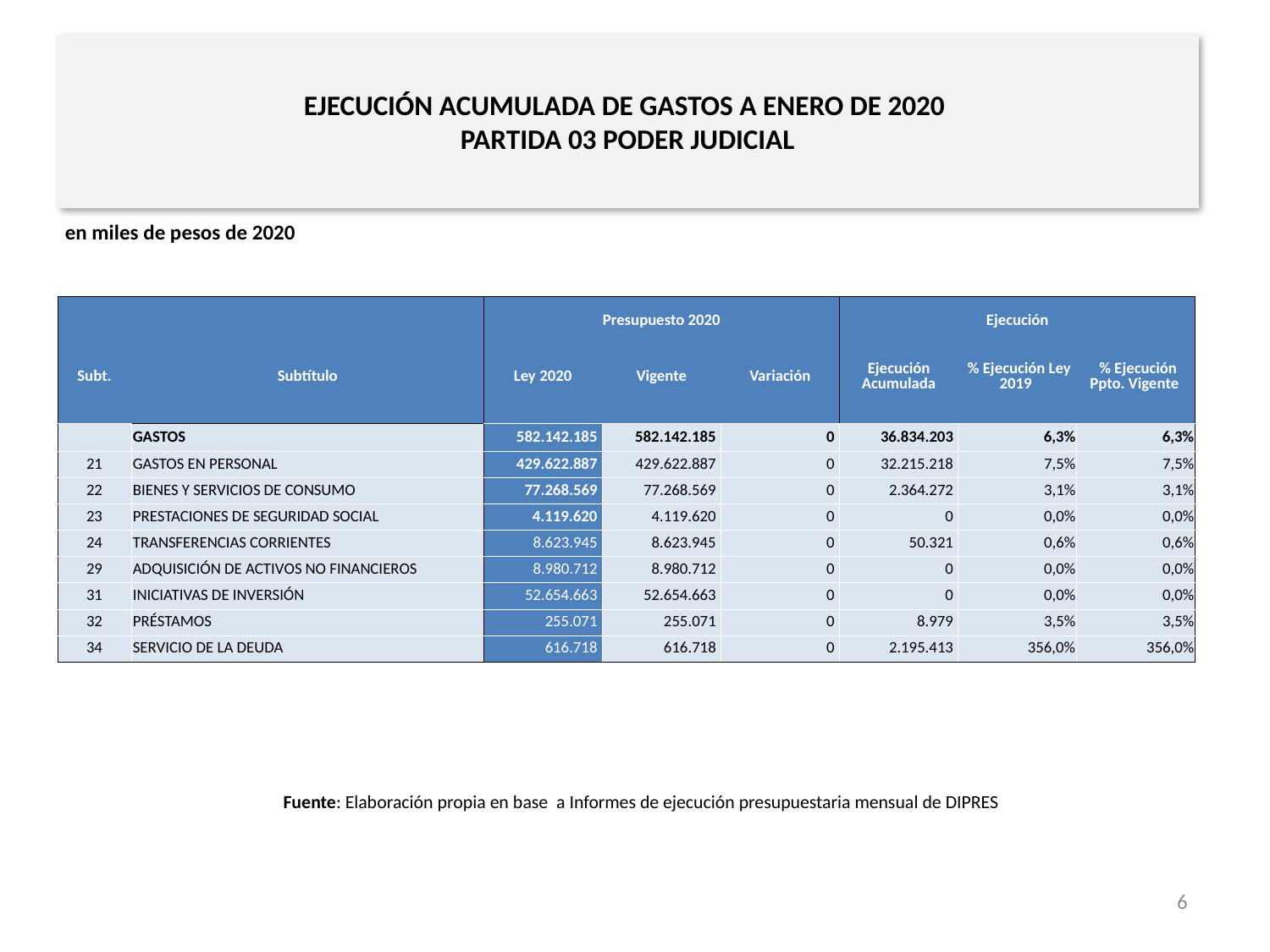

# EJECUCIÓN ACUMULADA DE GASTOS A ENERO DE 2020 PARTIDA 03 PODER JUDICIAL
en miles de pesos de 2020
|  |  | Presupuesto 2020 |  |  | Ejecución |  |  |
| --- | --- | --- | --- | --- | --- | --- | --- |
| Subt. | Subtítulo | Ley 2020 | Vigente | Variación | Ejecución Acumulada | % Ejecución Ley 2019 | % Ejecución Ppto. Vigente |
|  | GASTOS | 582.142.185 | 582.142.185 | 0 | 36.834.203 | 6,3% | 6,3% |
| 21 | GASTOS EN PERSONAL | 429.622.887 | 429.622.887 | 0 | 32.215.218 | 7,5% | 7,5% |
| 22 | BIENES Y SERVICIOS DE CONSUMO | 77.268.569 | 77.268.569 | 0 | 2.364.272 | 3,1% | 3,1% |
| 23 | PRESTACIONES DE SEGURIDAD SOCIAL | 4.119.620 | 4.119.620 | 0 | 0 | 0,0% | 0,0% |
| 24 | TRANSFERENCIAS CORRIENTES | 8.623.945 | 8.623.945 | 0 | 50.321 | 0,6% | 0,6% |
| 29 | ADQUISICIÓN DE ACTIVOS NO FINANCIEROS | 8.980.712 | 8.980.712 | 0 | 0 | 0,0% | 0,0% |
| 31 | INICIATIVAS DE INVERSIÓN | 52.654.663 | 52.654.663 | 0 | 0 | 0,0% | 0,0% |
| 32 | PRÉSTAMOS | 255.071 | 255.071 | 0 | 8.979 | 3,5% | 3,5% |
| 34 | SERVICIO DE LA DEUDA | 616.718 | 616.718 | 0 | 2.195.413 | 356,0% | 356,0% |
Fuente: Elaboración propia en base  a Informes de ejecución presupuestaria mensual de DIPRES
6